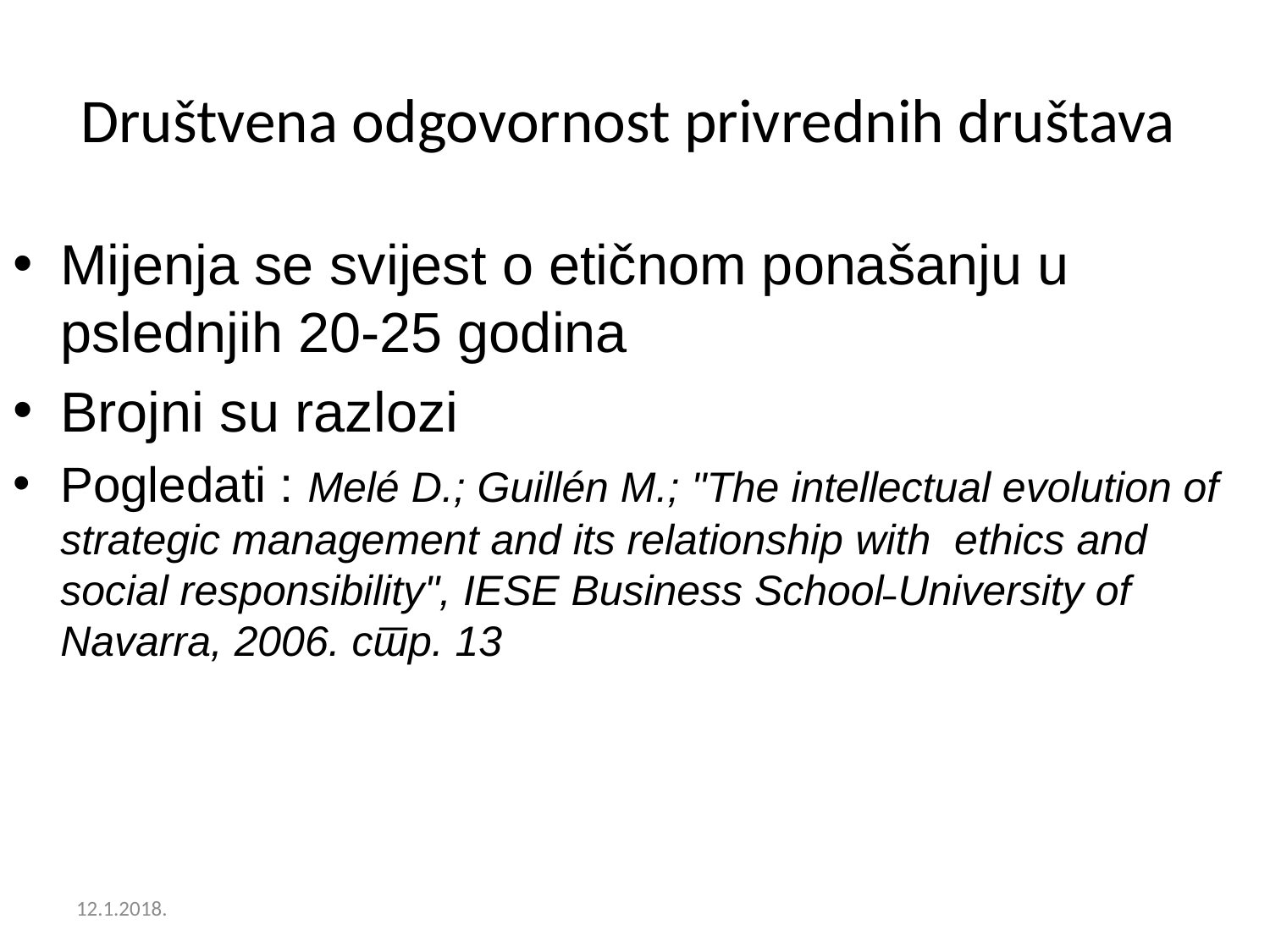

# Društvena odgovornost privrednih društava
Mijenja se svijest o etičnom ponašanju u pslednjih 20-25 godina
Brojni su razlozi
Pogledati : Melé D.; Guillén M.; "The intellectual evolution of strategic management and its relationship with  ethics and social responsibility", IESE Business School˗University of Navarra, 2006. стр. 13

12.1.2018.